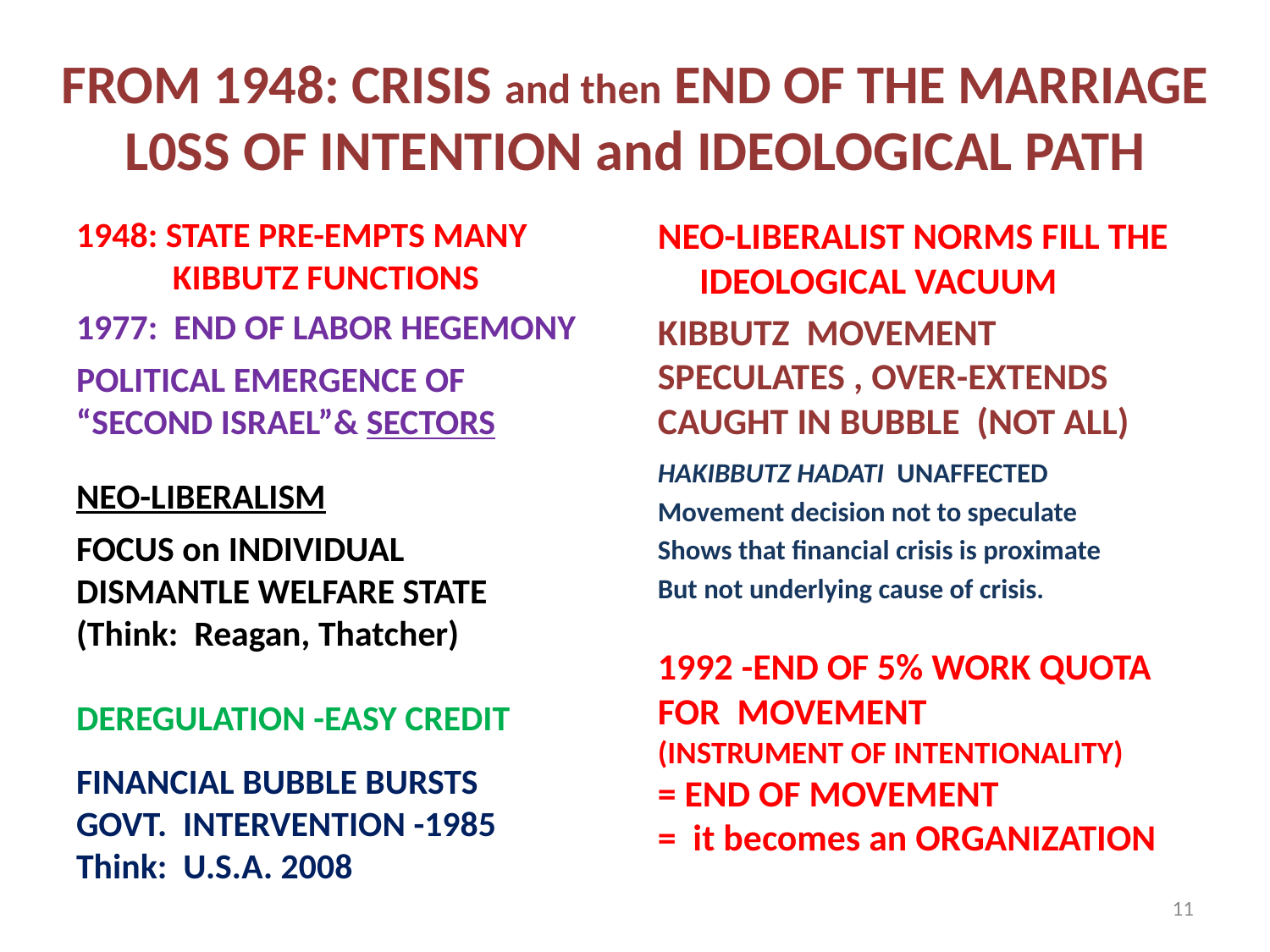

# FROM 1948: CRISIS and then END OF THE MARRIAGE L0SS OF INTENTION and IDEOLOGICAL PATH
1948: STATE PRE-EMPTS MANY
            KIBBUTZ FUNCTIONS
1977:  END OF LABOR HEGEMONY
POLITICAL EMERGENCE OF
“SECOND ISRAEL”& SECTORS
NEO-LIBERALISM
FOCUS on INDIVIDUAL
DISMANTLE WELFARE STATE
(Think:  Reagan, Thatcher)

DEREGULATION -EASY CREDIT
FINANCIAL BUBBLE BURSTS
GOVT.  INTERVENTION -1985
Think:  U.S.A. 2008
NEO-LIBERALIST NORMS FILL THE IDEOLOGICAL VACUUM
KIBBUTZ  MOVEMENT
SPECULATES , OVER-EXTENDS
CAUGHT IN BUBBLE  (NOT ALL)
HAKIBBUTZ HADATI  UNAFFECTED
Movement decision not to speculate
Shows that financial crisis is proximate
But not underlying cause of crisis.

1992 -END OF 5% WORK QUOTA
FOR  MOVEMENT
(INSTRUMENT OF INTENTIONALITY)
= END OF MOVEMENT
=  it becomes an ORGANIZATION

11